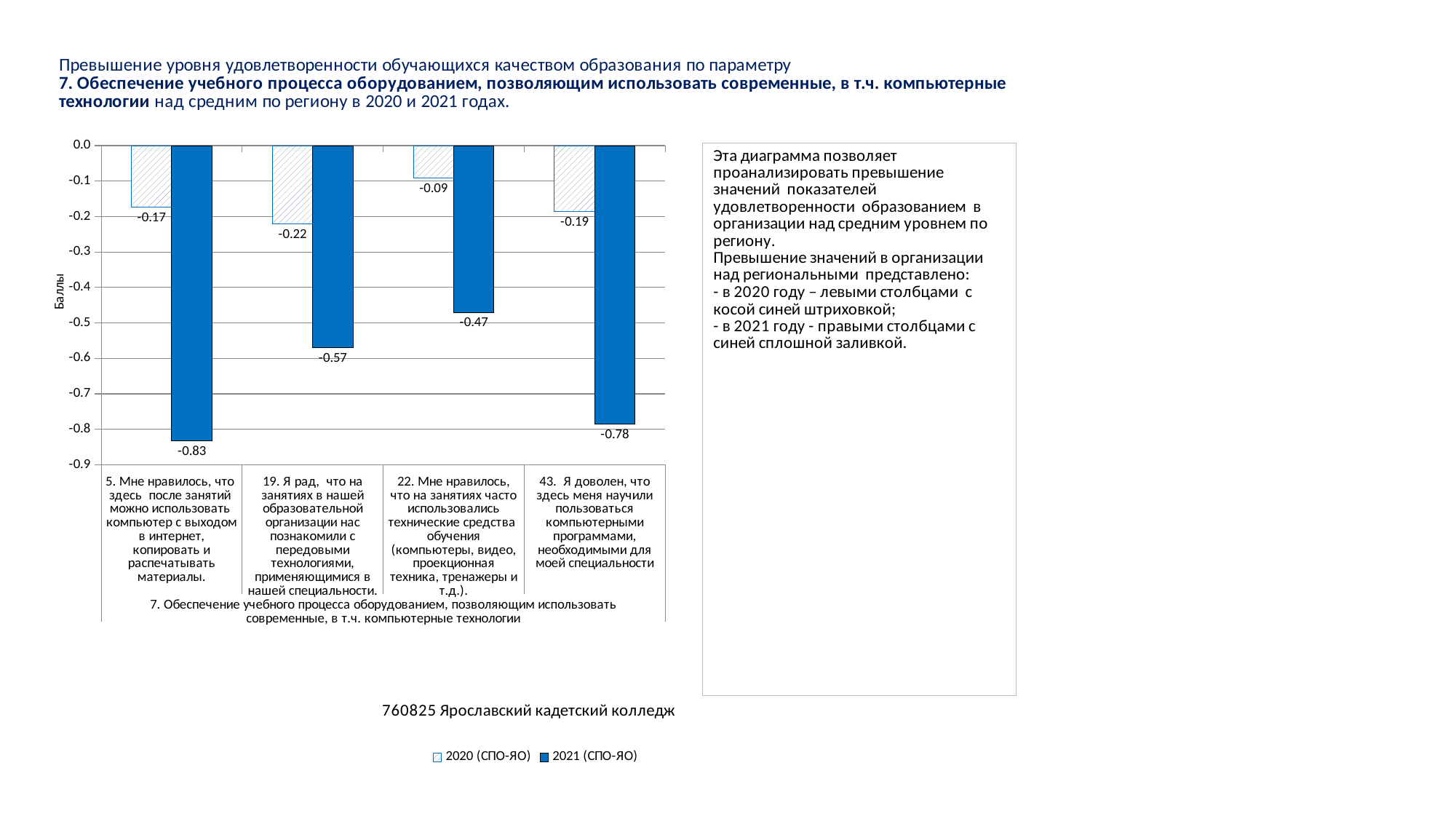

### Chart

| Category | 2020 (СПО-ЯО) | 2021 (СПО-ЯО) |
|---|---|---|
| 5. Мне нравилось, что  здесь  после занятий  можно использовать  компьютер с выходом в интернет, копировать и распечатывать материалы. | -0.17431192660550376 | -0.8324432443080827 |
| 19. Я рад,  что на занятиях в нашей образовательной организации нас познакомили с передовыми технологиями, применяющимися в нашей специальности. | -0.22093709043250342 | -0.5698047907456352 |
| 22. Мне нравилось, что на занятиях часто использовались технические средства  обучения (компьютеры, видео, проекционная техника, тренажеры и т.д.). | -0.09144823066841479 | -0.47026740271518364 |
| 43.  Я доволен, что здесь меня научили пользоваться компьютерными программами, необходимыми для моей специальности | -0.18535386631716833 | -0.7849567529944714 |